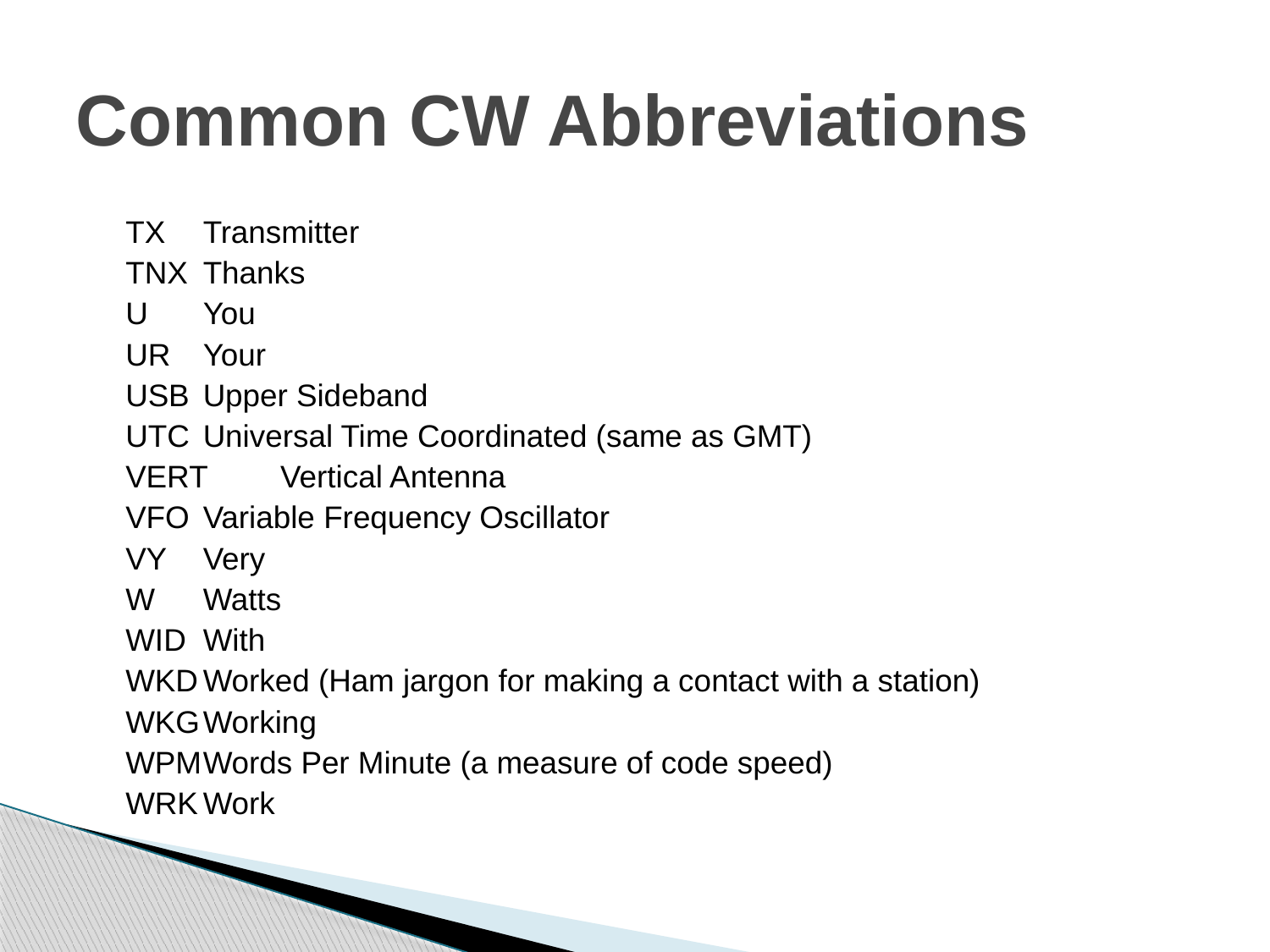

# Common CW Abbreviations
TX		Transmitter
TNX		Thanks
U		You
UR		Your
USB		Upper Sideband
UTC		Universal Time Coordinated (same as GMT)
VERT		Vertical Antenna
VFO		Variable Frequency Oscillator
VY		Very
W		Watts
WID		With
WKD		Worked (Ham jargon for making a contact with a station)
WKG		Working
WPM		Words Per Minute (a measure of code speed)
WRK		Work